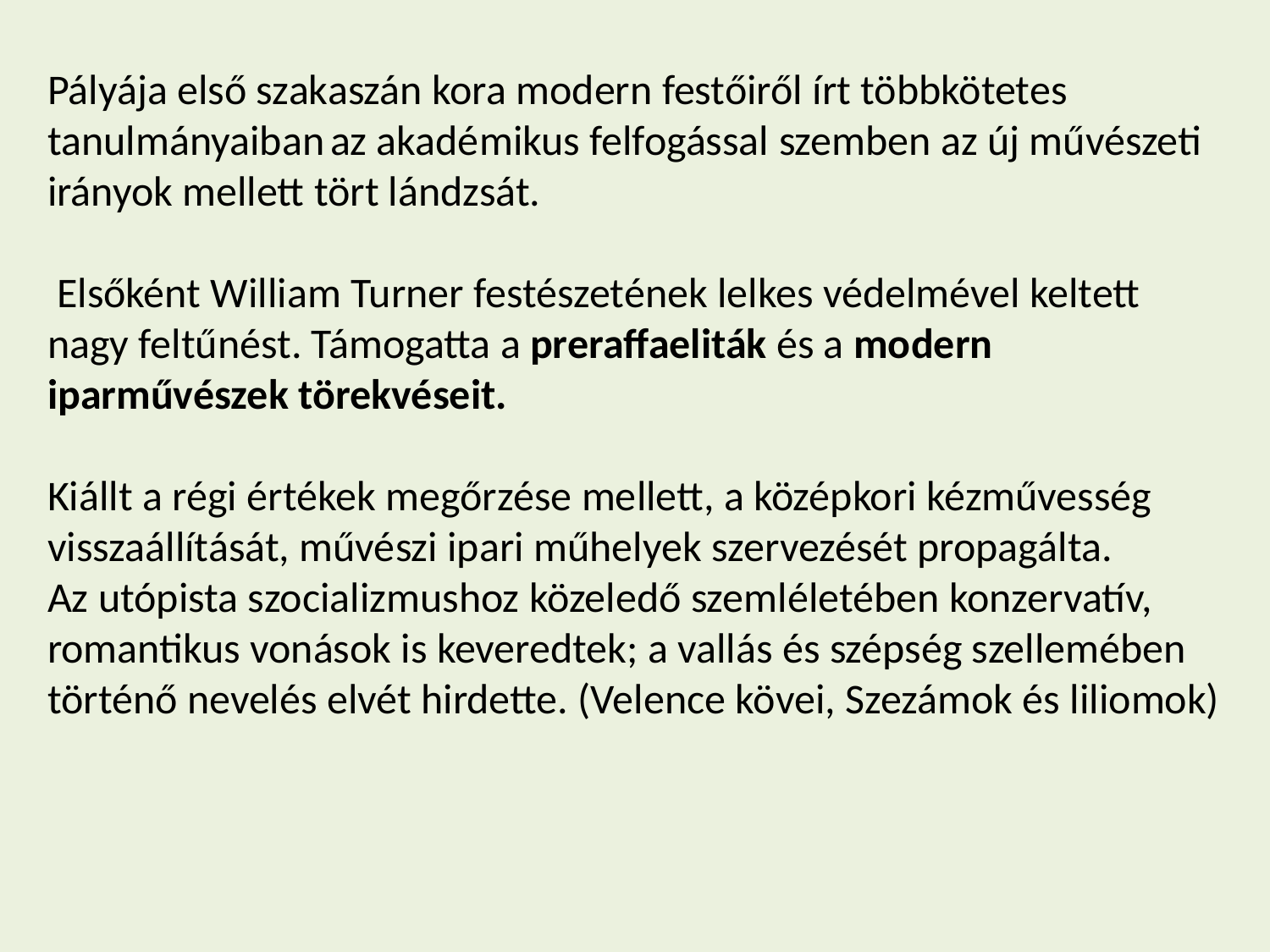

Pályája első szakaszán kora modern festőiről írt többkötetes tanulmányaiban az akadémikus felfogással szemben az új művészeti irányok mellett tört lándzsát.

 Elsőként William Turner festészetének lelkes védelmével keltett nagy feltűnést. Támogatta a preraffaeliták és a modern iparművészek törekvéseit.

Kiállt a régi értékek megőrzése mellett, a középkori kézművesség visszaállítását, művészi ipari műhelyek szervezését propagálta.
Az utópista szocializmushoz közeledő szemléletében konzervatív, romantikus vonások is keveredtek; a vallás és szépség szellemében történő nevelés elvét hirdette. (Velence kövei, Szezámok és liliomok)